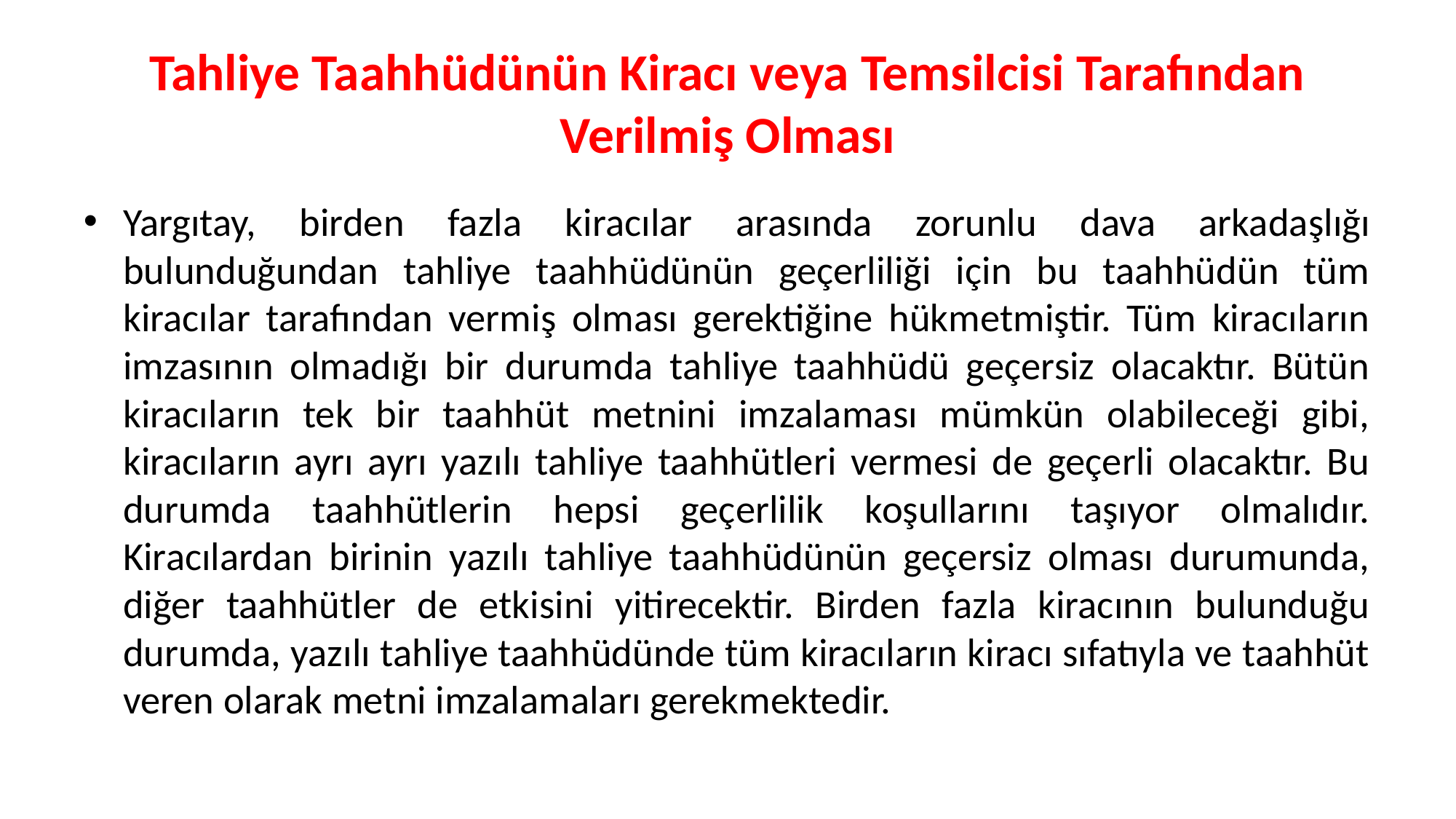

# Tahliye Taahhüdünün Kiracı veya Temsilcisi Tarafından Verilmiş Olması
Yargıtay, birden fazla kiracılar arasında zorunlu dava arkadaşlığı bulunduğundan tahliye taahhüdünün geçerliliği için bu taahhüdün tüm kiracılar tarafından vermiş olması gerektiğine hükmetmiştir. Tüm kiracıların imzasının olmadığı bir durumda tahliye taahhüdü geçersiz olacaktır. Bütün kiracıların tek bir taahhüt metnini imzalaması mümkün olabileceği gibi, kiracıların ayrı ayrı yazılı tahliye taahhütleri vermesi de geçerli olacaktır. Bu durumda taahhütlerin hepsi geçerlilik koşullarını taşıyor olmalıdır. Kiracılardan birinin yazılı tahliye taahhüdünün geçersiz olması durumunda, diğer taahhütler de etkisini yitirecektir. Birden fazla kiracının bulunduğu durumda, yazılı tahliye taahhüdünde tüm kiracıların kiracı sıfatıyla ve taahhüt veren olarak metni imzalamaları gerekmektedir.